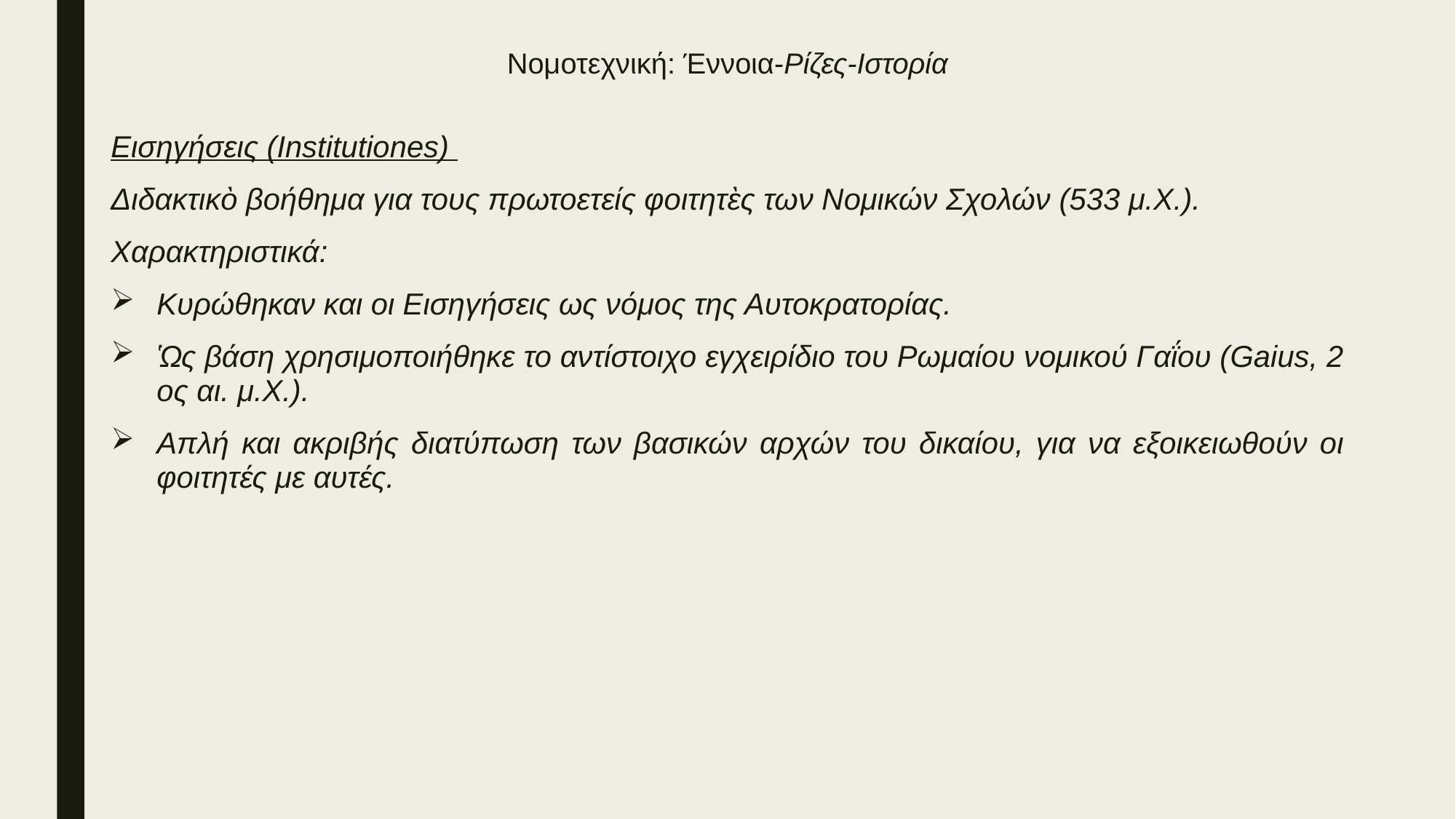

# Νομοτεχνική: Έννοια-Ρίζες-Ιστορία
Εισηγήσεις (Institutiones)
Διδακτικὸ βοήθημα για τους πρωτοετείς φοιτητὲς των Νομικών Σχολών (533 μ.Χ.).
Χαρακτηριστικά:
Κυρώθηκαν και οι Εισηγήσεις ως νόμος της Αυτοκρατορίας.
Ὡς βάση χρησιμοποιήθηκε το αντίστοιχο εγχειρίδιο του Ρωμαίου νομικού Γαΐου (Gaius, 2 ος αι. μ.Χ.).
Απλή και ακριβής διατύπωση των βασικών αρχών του δικαίου, για να εξοικειωθούν οι φοιτητές με αυτές.